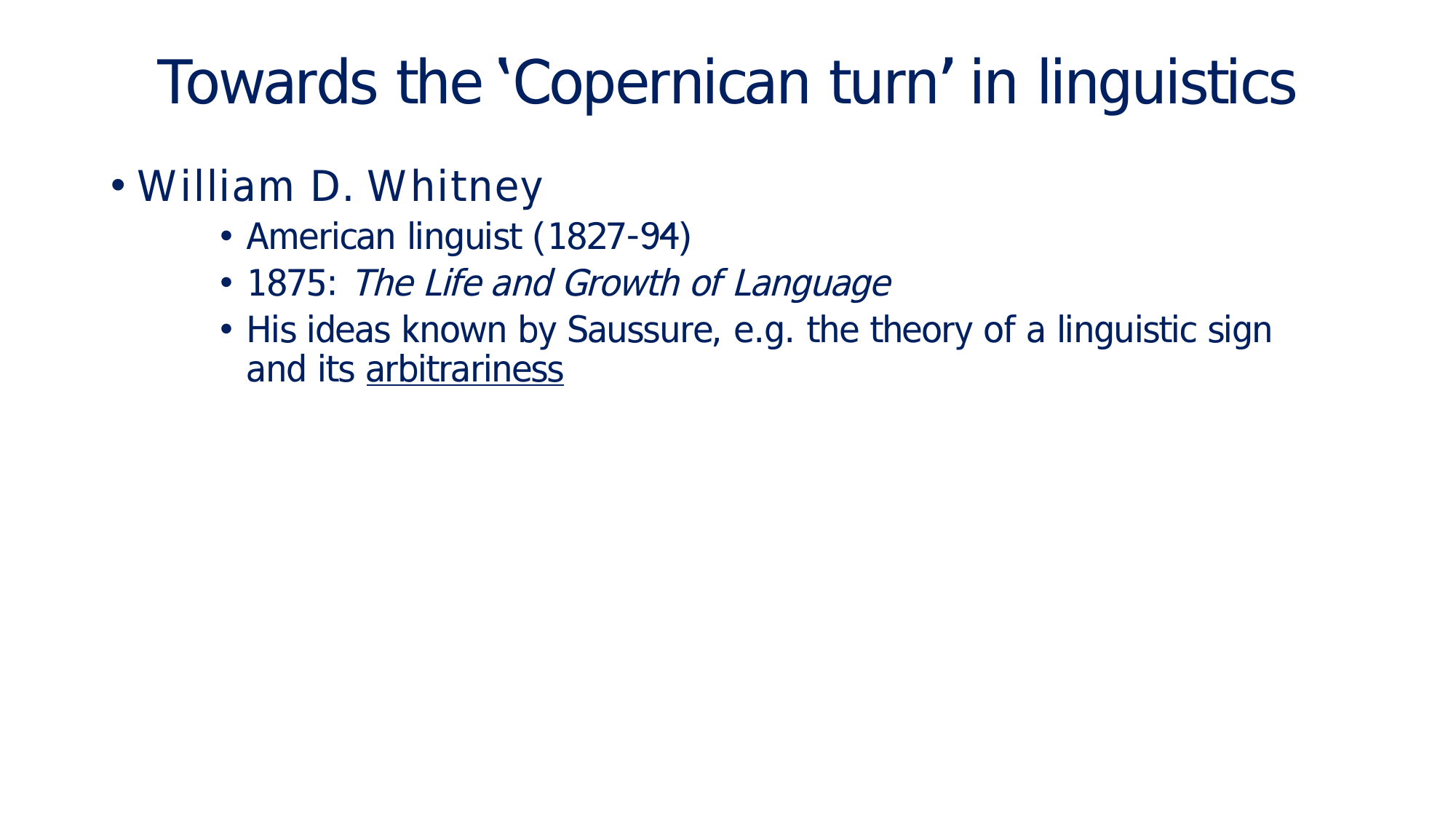

# Towards the ‘Copernican turn’ in linguistics
William D. Whitney
American linguist (1827-94)
1875: The Life and Growth of Language
His ideas known by Saussure, e.g. the theory of a linguistic sign and its arbitrariness